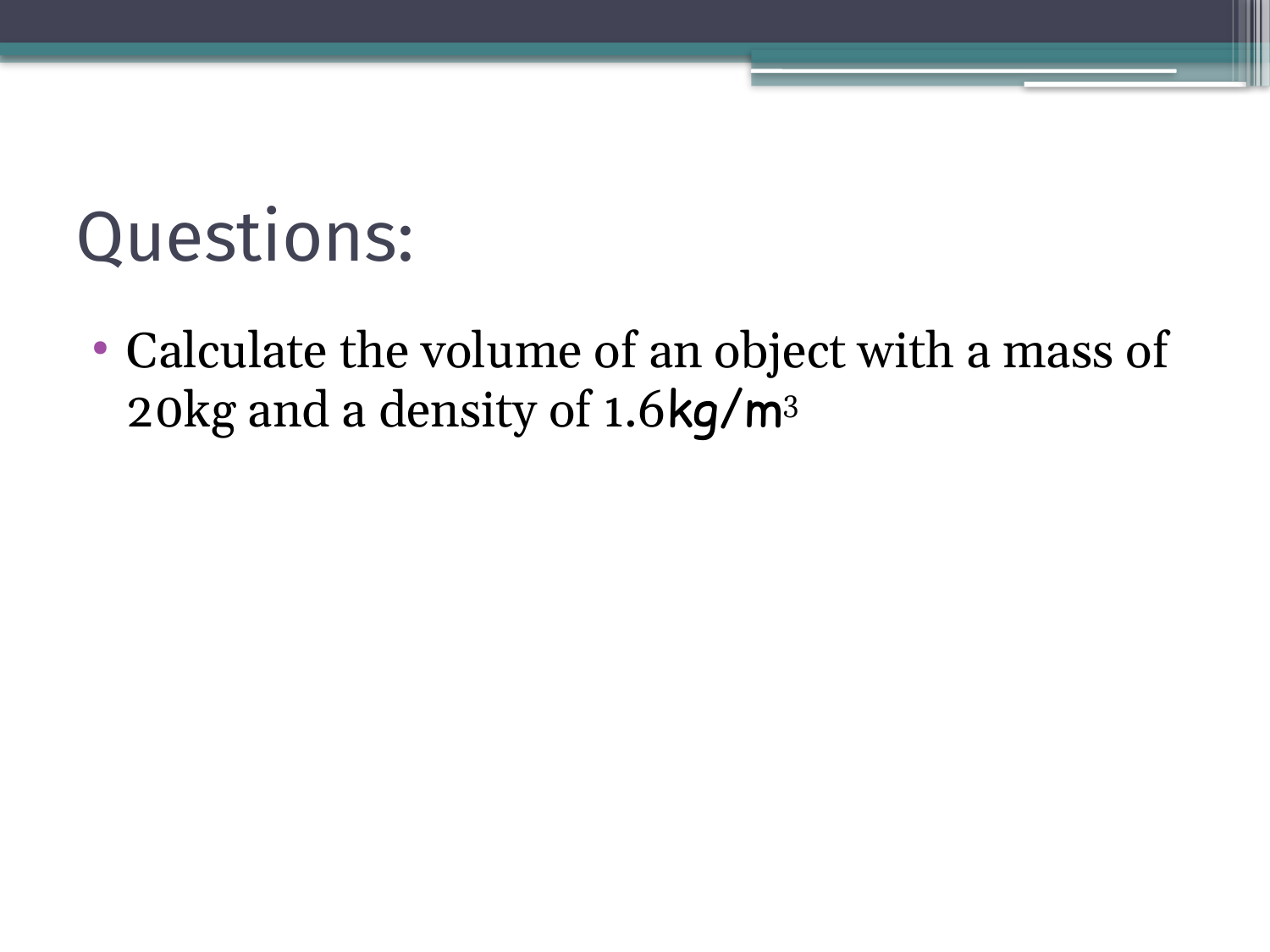

# Questions:
Calculate the volume of an object with a mass of 20kg and a density of 1.6kg/m3